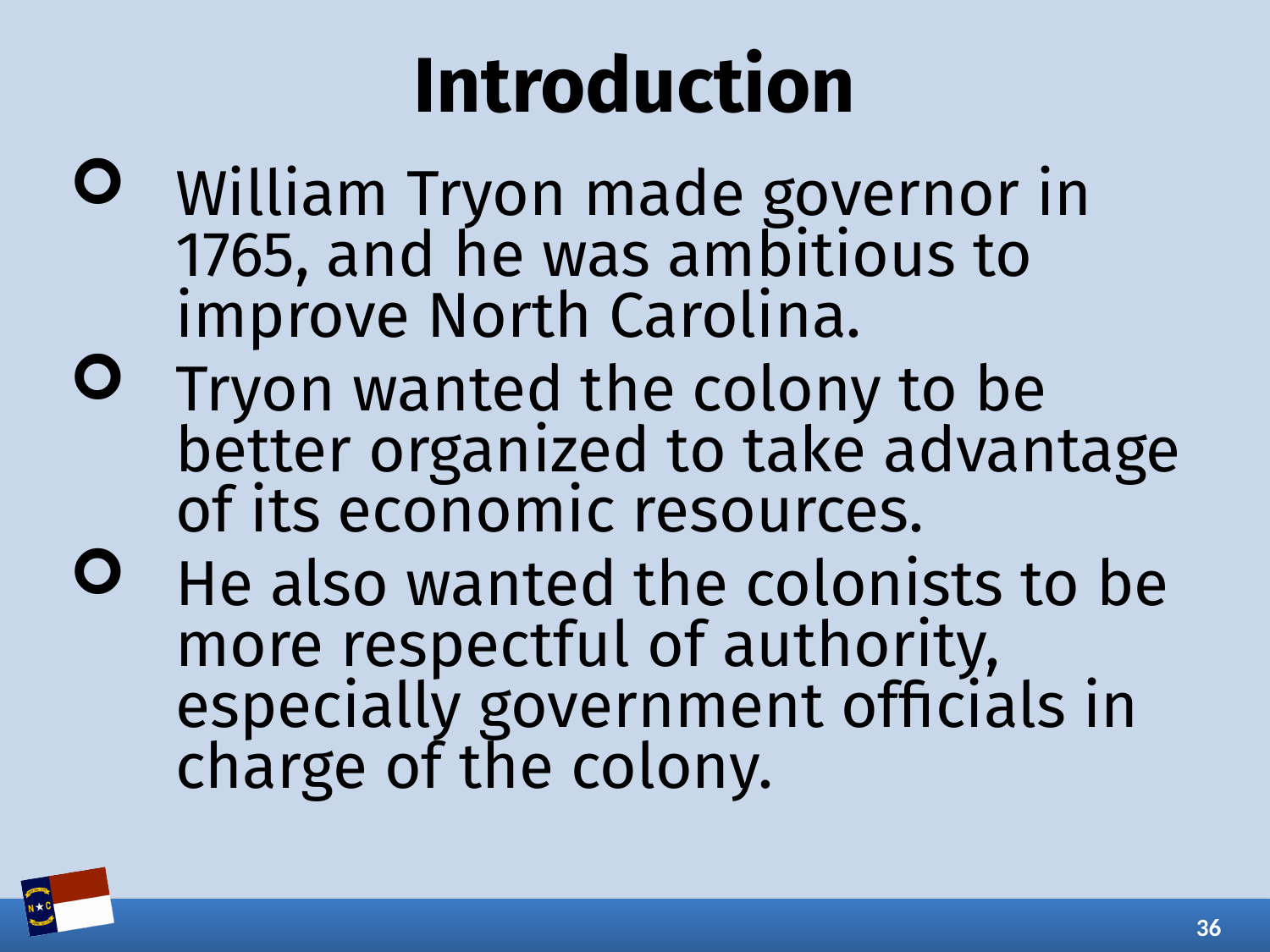

# Introduction
William Tryon made governor in 1765, and he was ambitious to improve North Carolina.
Tryon wanted the colony to be better organized to take advantage of its economic resources.
He also wanted the colonists to be more respectful of authority, especially government officials in charge of the colony.
36